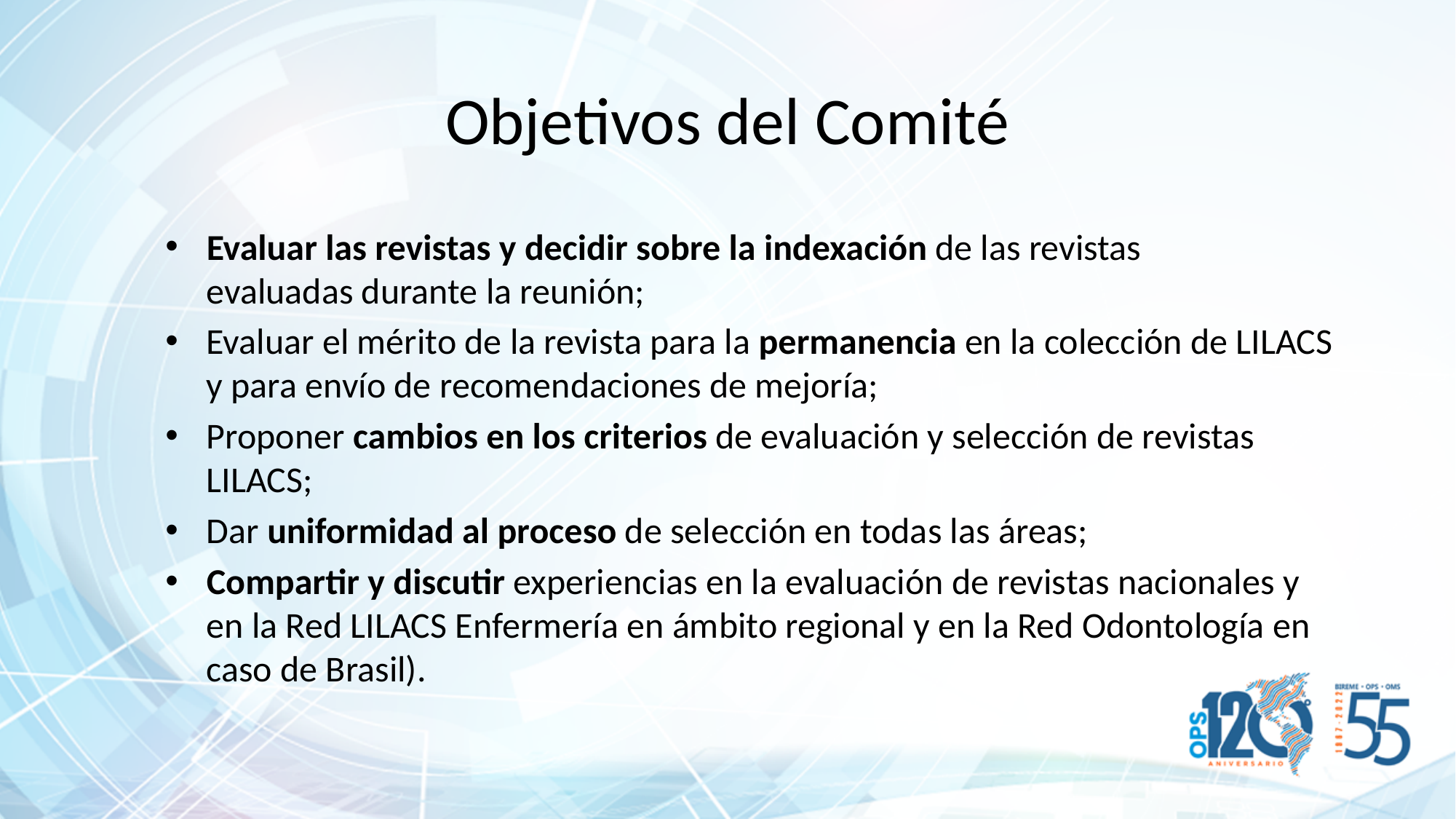

# Objetivos del Comité
Evaluar las revistas y decidir sobre la indexación de las revistas evaluadas durante la reunión;
Evaluar el mérito de la revista para la permanencia en la colección de LILACS y para envío de recomendaciones de mejoría;
Proponer cambios en los criterios de evaluación y selección de revistas LILACS;
Dar uniformidad al proceso de selección en todas las áreas;
Compartir y discutir experiencias en la evaluación de revistas nacionales y en la Red LILACS Enfermería en ámbito regional y en la Red Odontología en caso de Brasil).